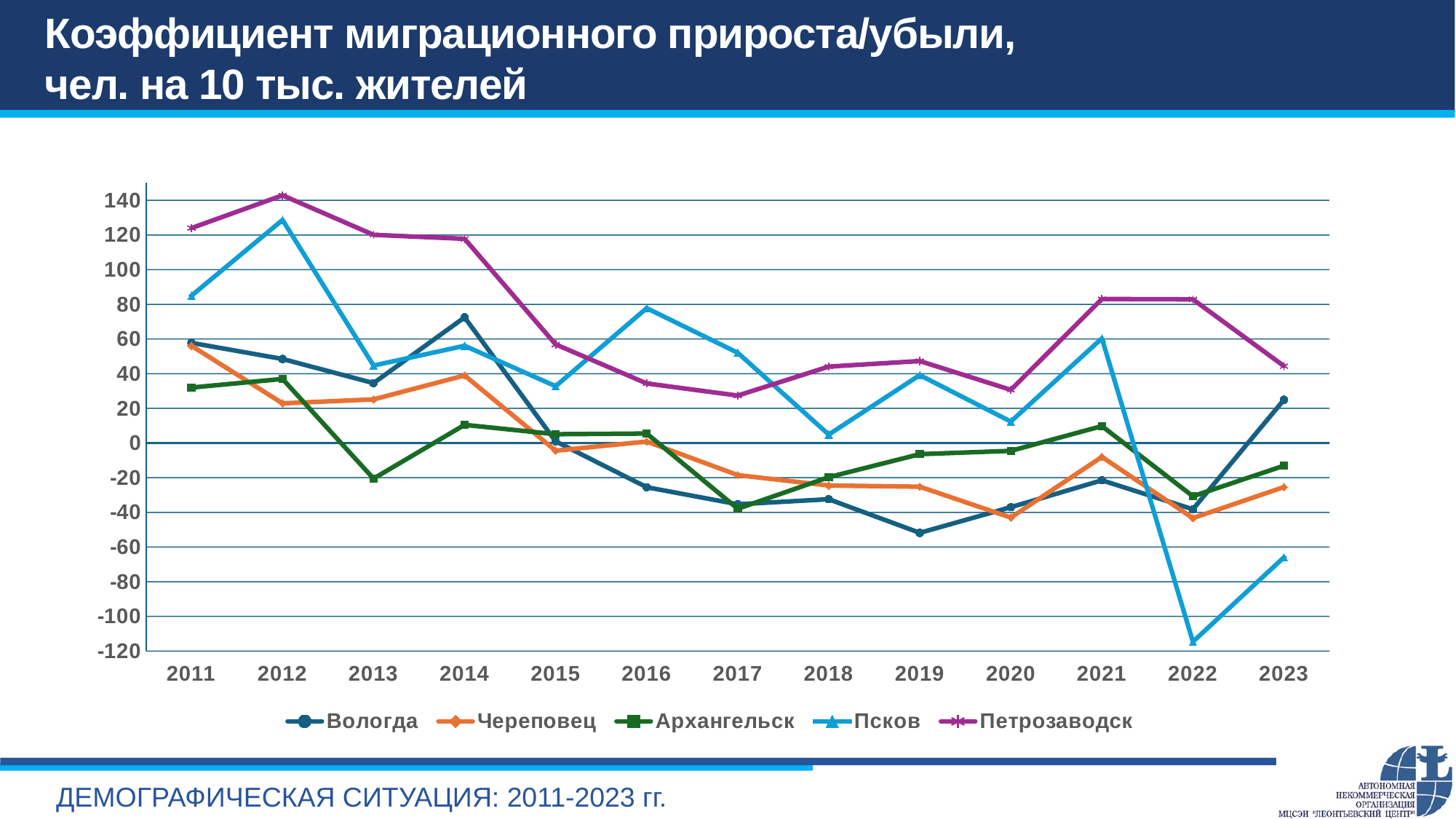

# Коэффициент миграционного прироста/убыли, чел. на 10 тыс. жителей

### Chart

| Category | Вологда  | Череповец  | Архангельск  | Псков  | Петрозаводск  |
|---|---|---|---|---|---|
| 2011 | 57.8 | 56.1 | 32.0 | 85.0 | 124.0 |
| 2012 | 48.5 | 22.9 | 37.0 | 128.7 | 142.9 |
| 2013 | 34.6 | 25.2 | -20.5 | 44.7 | 120.1 |
| 2014 | 72.5 | 39.0 | 10.5 | 56.1 | 117.8 |
| 2015 | 1.0 | -4.4 | 5.1 | 32.8 | 56.9 |
| 2016 | -25.5 | 0.9 | 5.5 | 77.8 | 34.4 |
| 2017 | -35.3 | -18.5 | -37.9 | 52.1 | 27.4 |
| 2018 | -32.4 | -24.5 | -19.7 | 4.9 | 44.1 |
| 2019 | -51.8 | -25.2 | -6.4 | 39.2 | 47.3 |
| 2020 | -37.0 | -43.0 | -4.5 | 12.4 | 30.7 |
| 2021 | -21.5 | -8.0 | 9.8 | 60.4 | 83.1 |
| 2022 | -38.2 | -43.3 | -30.7 | -114.6 | 82.9 |
| 2023 | 25.0 | -25.4 | -13.1 | -65.9 | 44.4 |
ДЕМОГРАФИЧЕСКАЯ СИТУАЦИЯ: 2011-2023 гг.